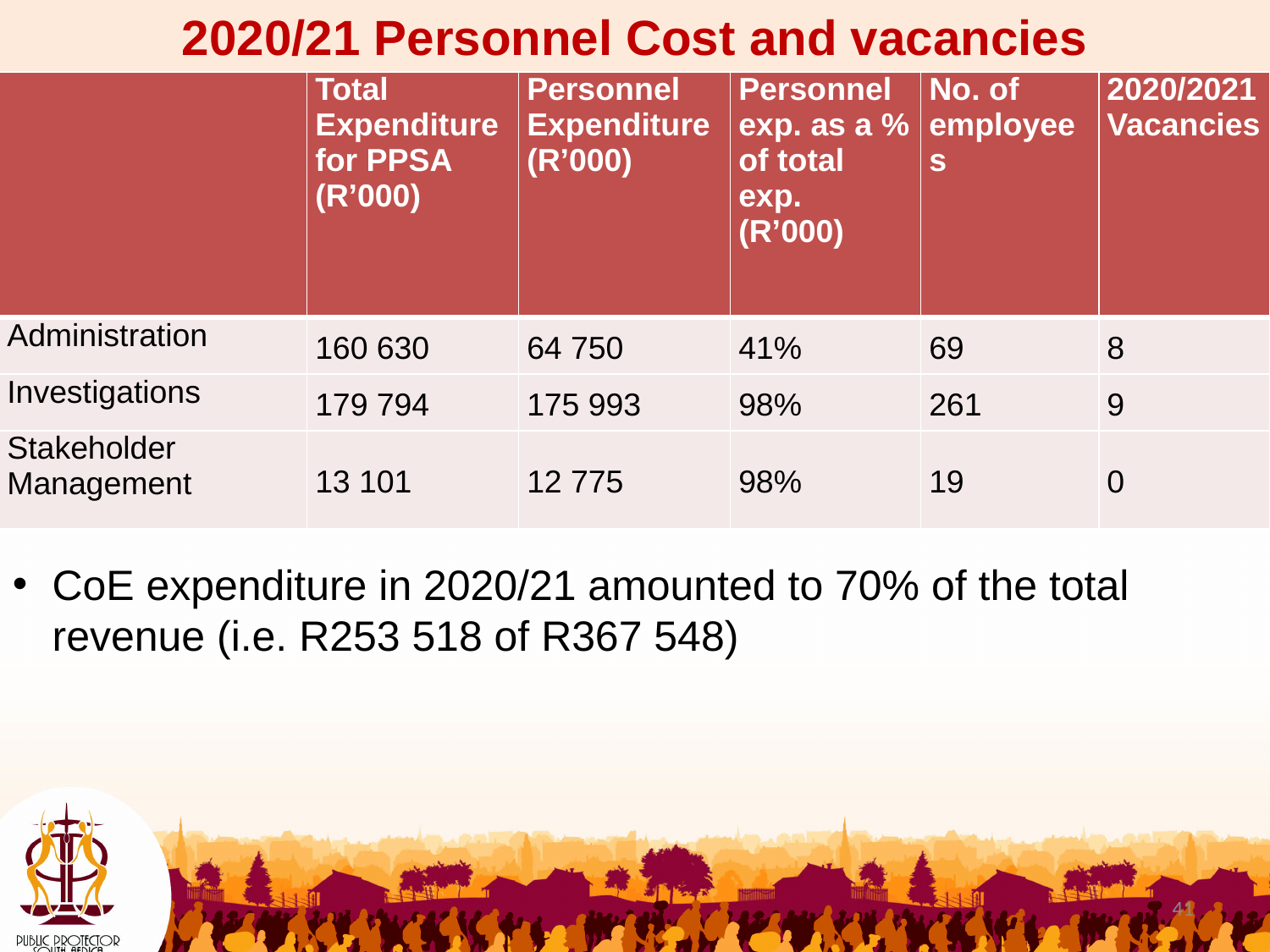

2020/21 Personnel Cost and vacancies

|  | Total Expenditure for PPSA (R’000) | Personnel Expenditure (R’000) | Personnel exp. as a % of total exp. (R’000) | No. of employees | 2020/2021 Vacancies |
| --- | --- | --- | --- | --- | --- |
| Administration | 160 630 | 64 750 | 41% | 69 | 8 |
| Investigations | 179 794 | 175 993 | 98% | 261 | 9 |
| Stakeholder Management | 13 101 | 12 775 | 98% | 19 | 0 |
CoE expenditure in 2020/21 amounted to 70% of the total revenue (i.e. R253 518 of R367 548)

41